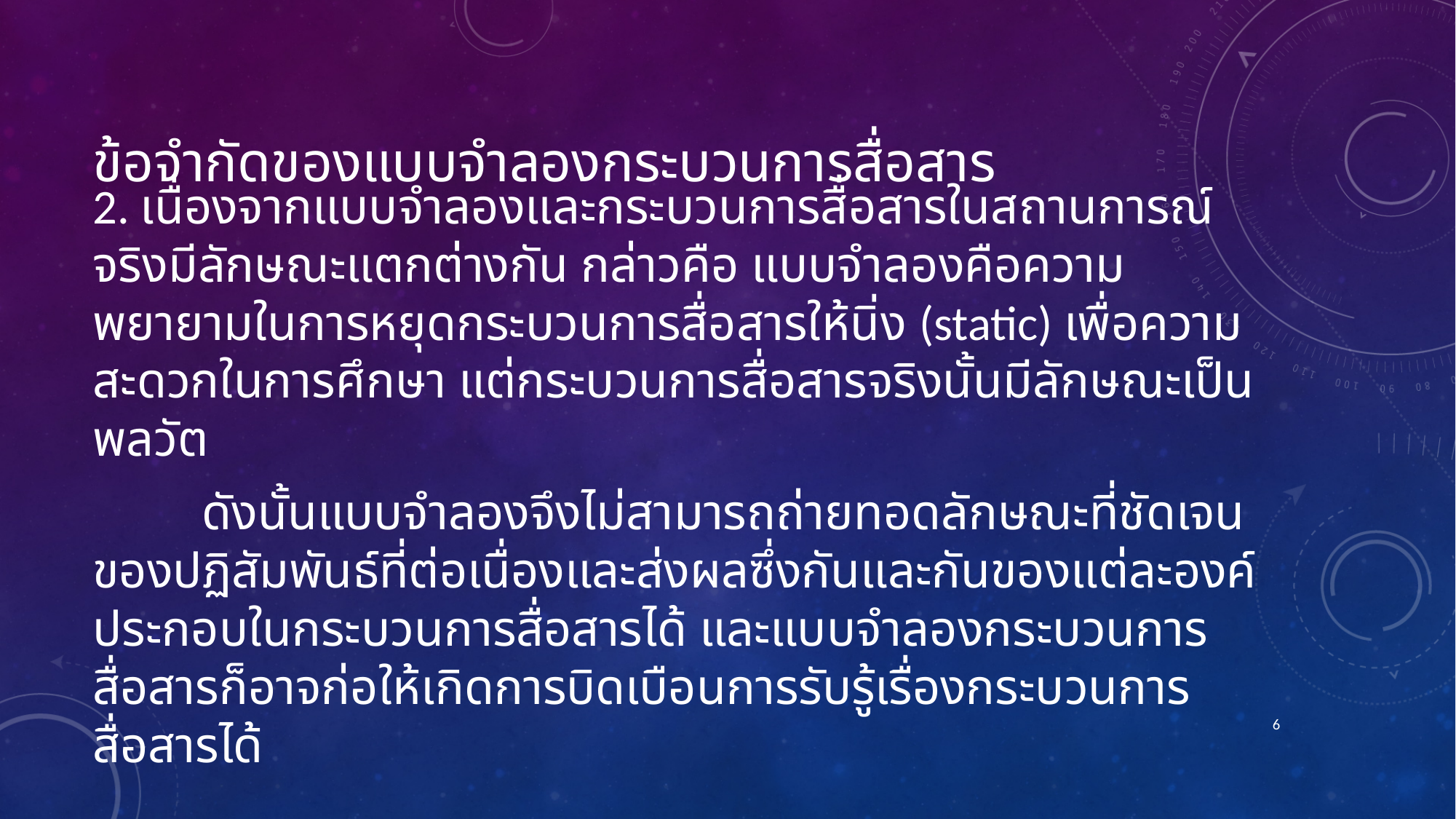

# ข้อจำกัดของแบบจำลองกระบวนการสื่อสาร
2. เนื่องจากแบบจำลองและกระบวนการสื่อสารในสถานการณ์จริงมีลักษณะแตกต่างกัน กล่าวคือ แบบจำลองคือความพยายามในการหยุดกระบวนการสื่อสารให้นิ่ง (static) เพื่อความสะดวกในการศึกษา แต่กระบวนการสื่อสารจริงนั้นมีลักษณะเป็นพลวัต
	ดังนั้นแบบจำลองจึงไม่สามารถถ่ายทอดลักษณะที่ชัดเจนของปฏิสัมพันธ์ที่ต่อเนื่องและส่งผลซึ่งกันและกันของแต่ละองค์ประกอบในกระบวนการสื่อสารได้ และแบบจำลองกระบวนการสื่อสารก็อาจก่อให้เกิดการบิดเบือนการรับรู้เรื่องกระบวนการสื่อสารได้
6